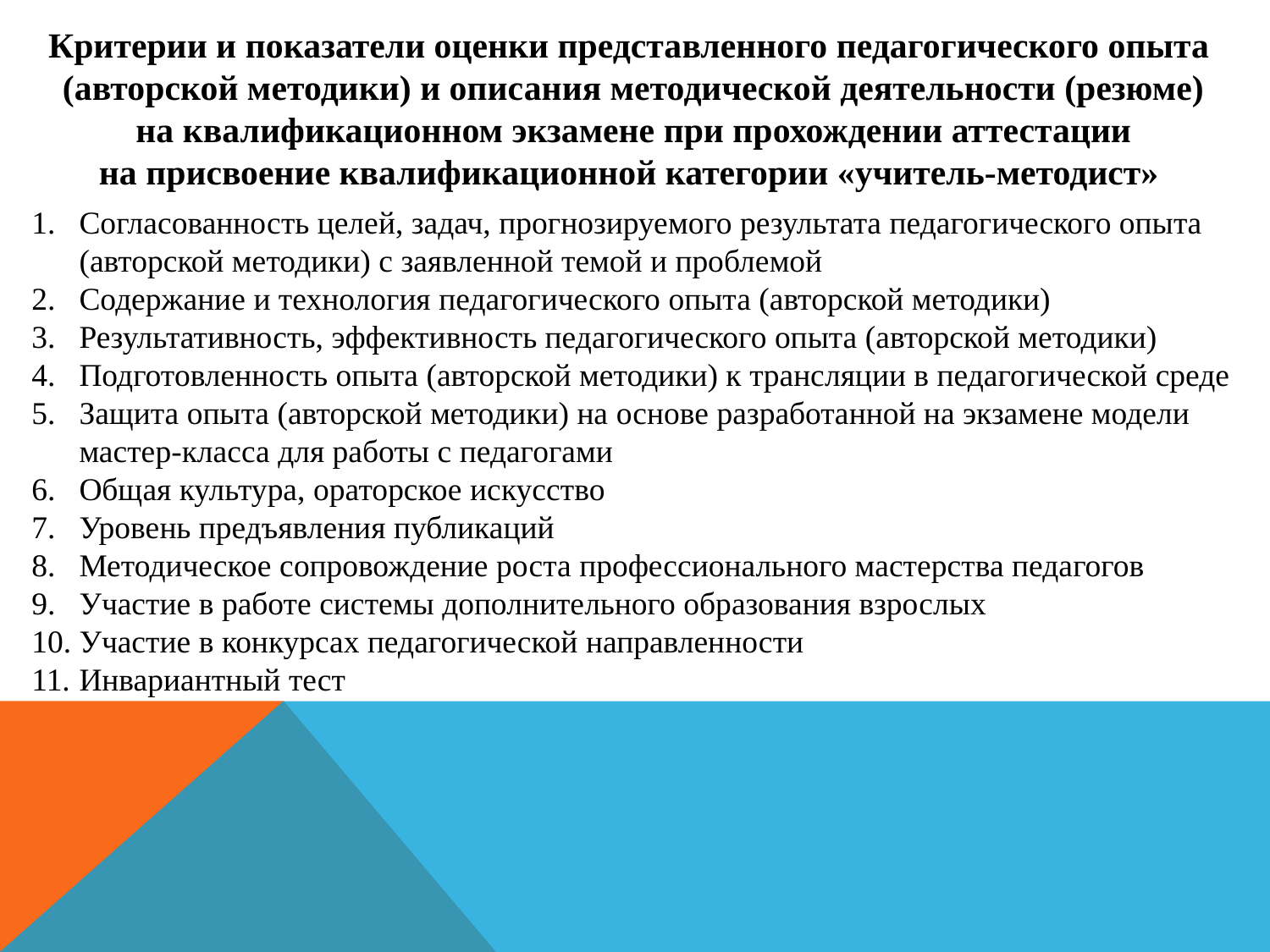

Критерии и показатели оценки представленного педагогического опыта
(авторской методики) и описания методической деятельности (резюме)
 на квалификационном экзамене при прохождении аттестации
на присвоение квалификационной категории «учитель-методист»

Согласованность целей, задач, прогнозируемого результата педагогического опыта (авторской методики) с заявленной темой и проблемой
Содержание и технология педагогического опыта (авторской методики)
Результативность, эффективность педагогического опыта (авторской методики)
Подготовленность опыта (авторской методики) к трансляции в педагогической среде
Защита опыта (авторской методики) на основе разработанной на экзамене модели мастер-класса для работы с педагогами
Общая культура, ораторское искусство
Уровень предъявления публикаций
Методическое сопровождение роста профессионального мастерства педагогов
Участие в работе системы дополнительного образования взрослых
Участие в конкурсах педагогической направленности
Инвариантный тест